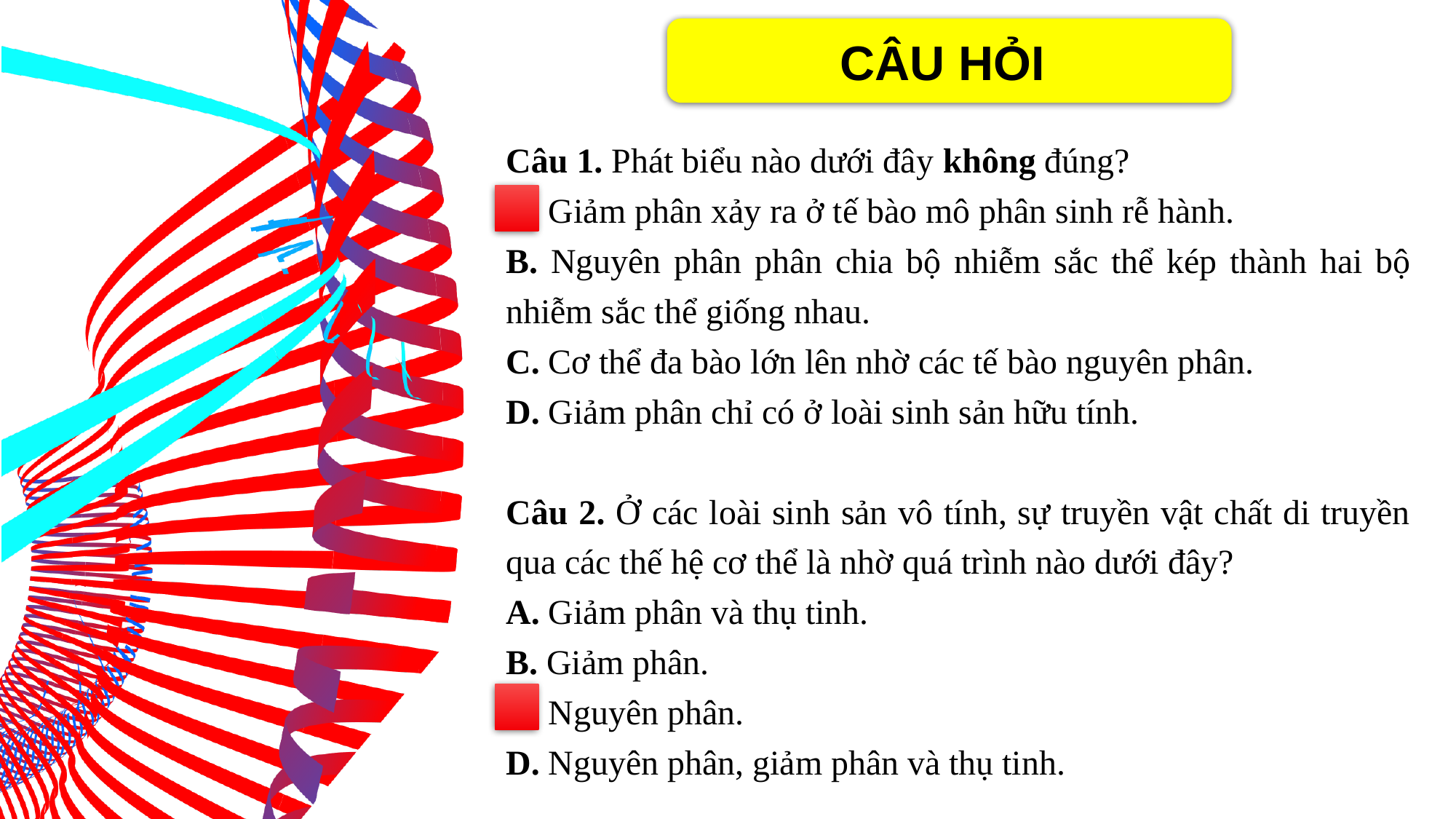

CÂU HỎI
Câu 1. Phát biểu nào dưới đây không đúng?
A. Giảm phân xảy ra ở tế bào mô phân sinh rễ hành.
B. Nguyên phân phân chia bộ nhiễm sắc thể kép thành hai bộ nhiễm sắc thể giống nhau.
C. Cơ thể đa bào lớn lên nhờ các tế bào nguyên phân.
D. Giảm phân chỉ có ở loài sinh sản hữu tính.

Câu 2. Ở các loài sinh sản vô tính, sự truyền vật chất di truyền qua các thế hệ cơ thể là nhờ quá trình nào dưới đây?
A. Giảm phân và thụ tinh.
B. Giảm phân.
C. Nguyên phân.
D. Nguyên phân, giảm phân và thụ tinh.